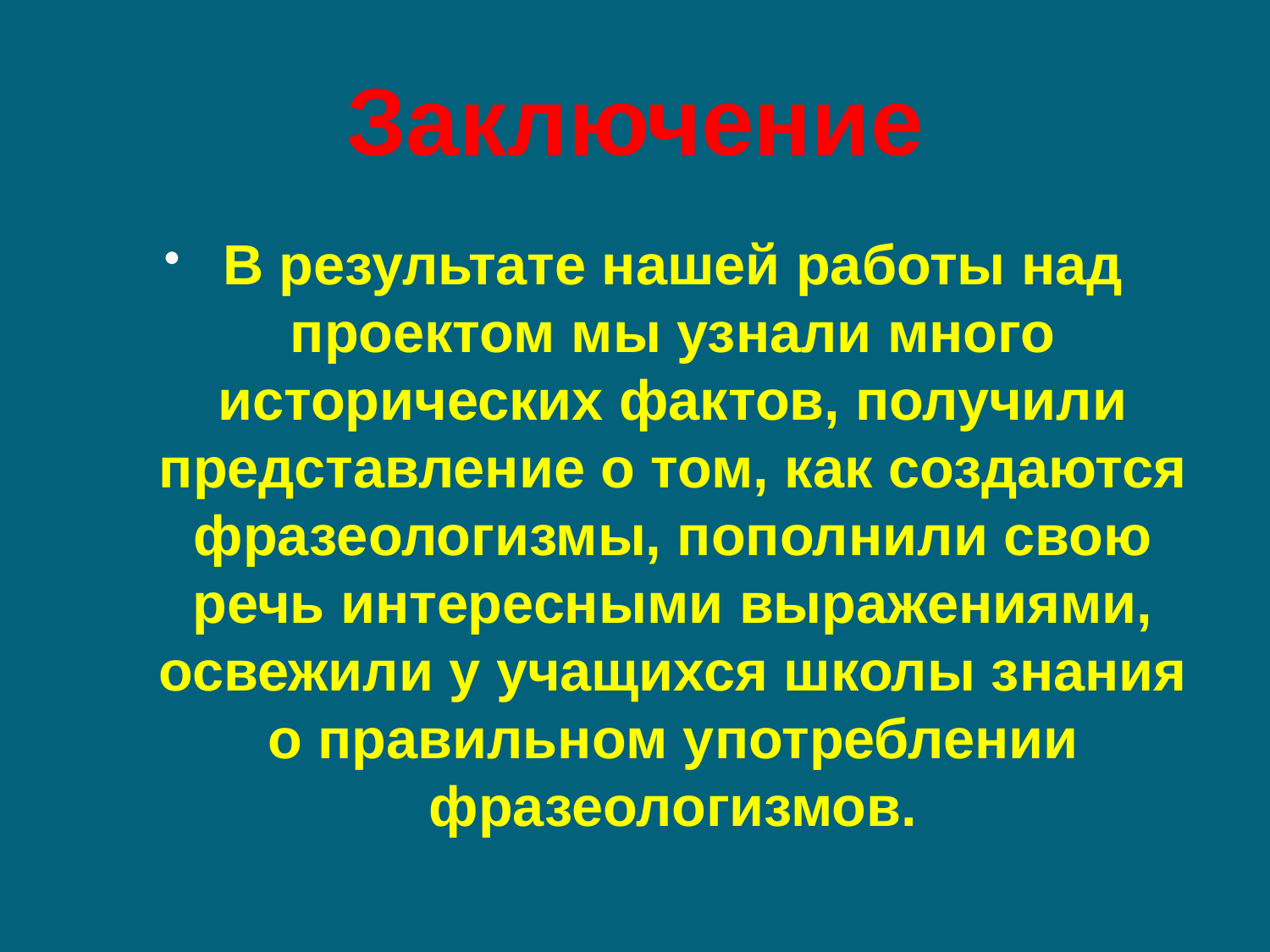

# Заключение
В результате нашей работы над проектом мы узнали много исторических фактов, получили представление о том, как создаются фразеологизмы, пополнили свою речь интересными выражениями, освежили у учащихся школы знания о правильном употреблении фразеологизмов.